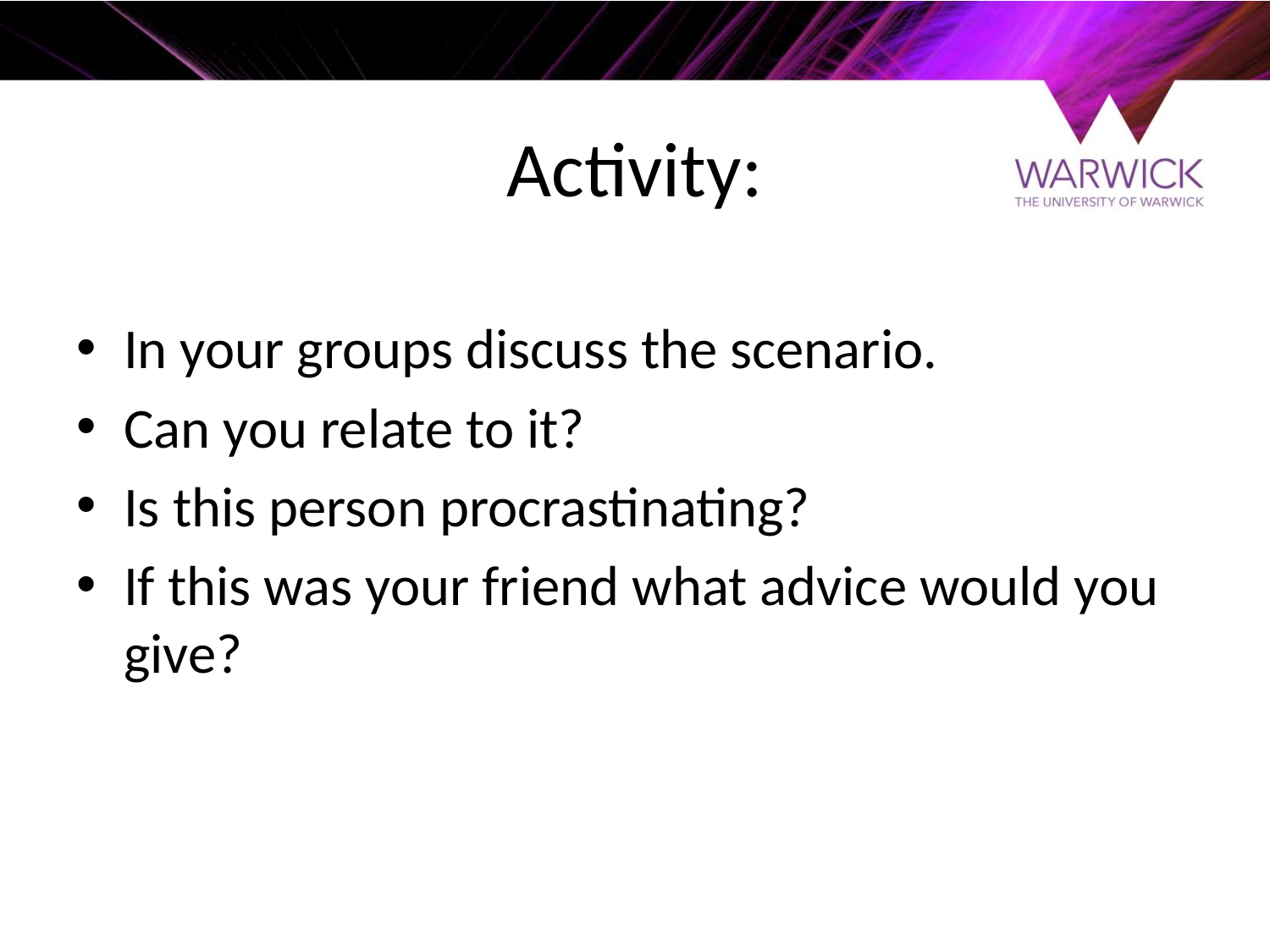

# Activity:
In your groups discuss the scenario.
Can you relate to it?
Is this person procrastinating?
If this was your friend what advice would you give?